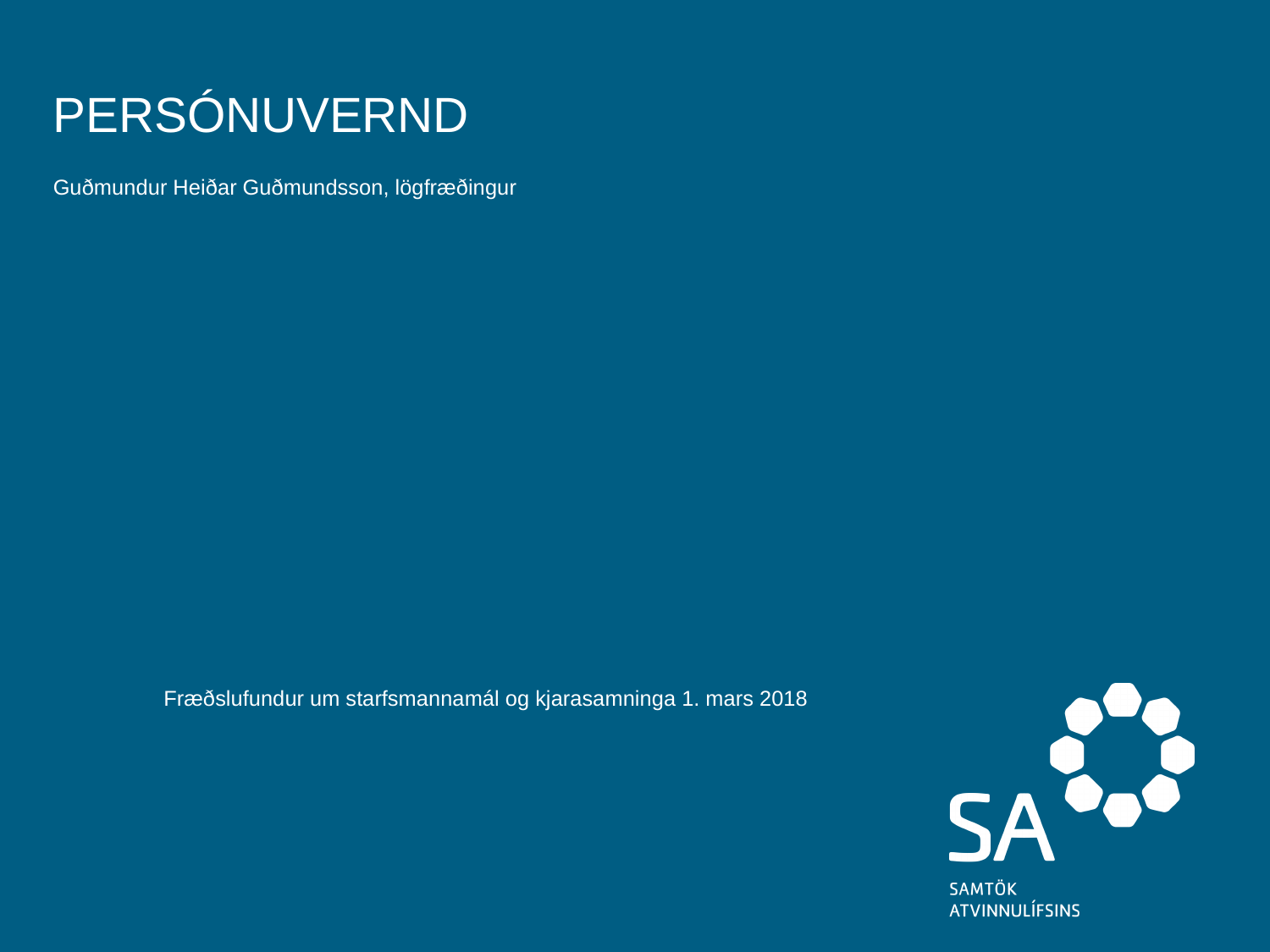

# PERSÓNUVERND
Guðmundur Heiðar Guðmundsson, lögfræðingur

				Fræðslufundur um starfsmannamál og kjarasamninga 1. mars 2018